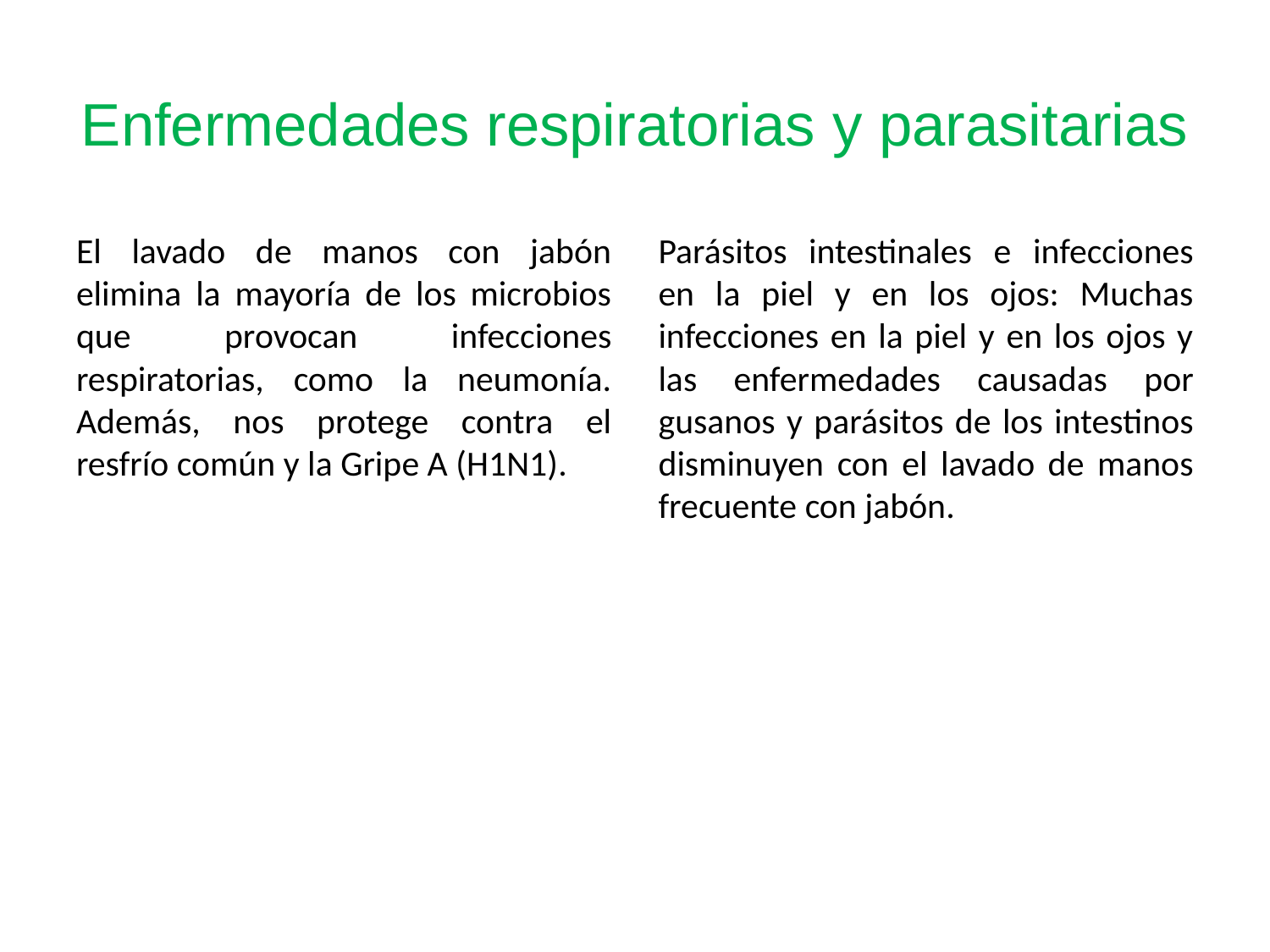

# Enfermedades respiratorias y parasitarias
El lavado de manos con jabón elimina la mayoría de los microbios que provocan infecciones respiratorias, como la neumonía. Además, nos protege contra el resfrío común y la Gripe A (H1N1).

Parásitos intestinales e infecciones en la piel y en los ojos: Muchas infecciones en la piel y en los ojos y las enfermedades causadas por gusanos y parásitos de los intestinos disminuyen con el lavado de manos frecuente con jabón.